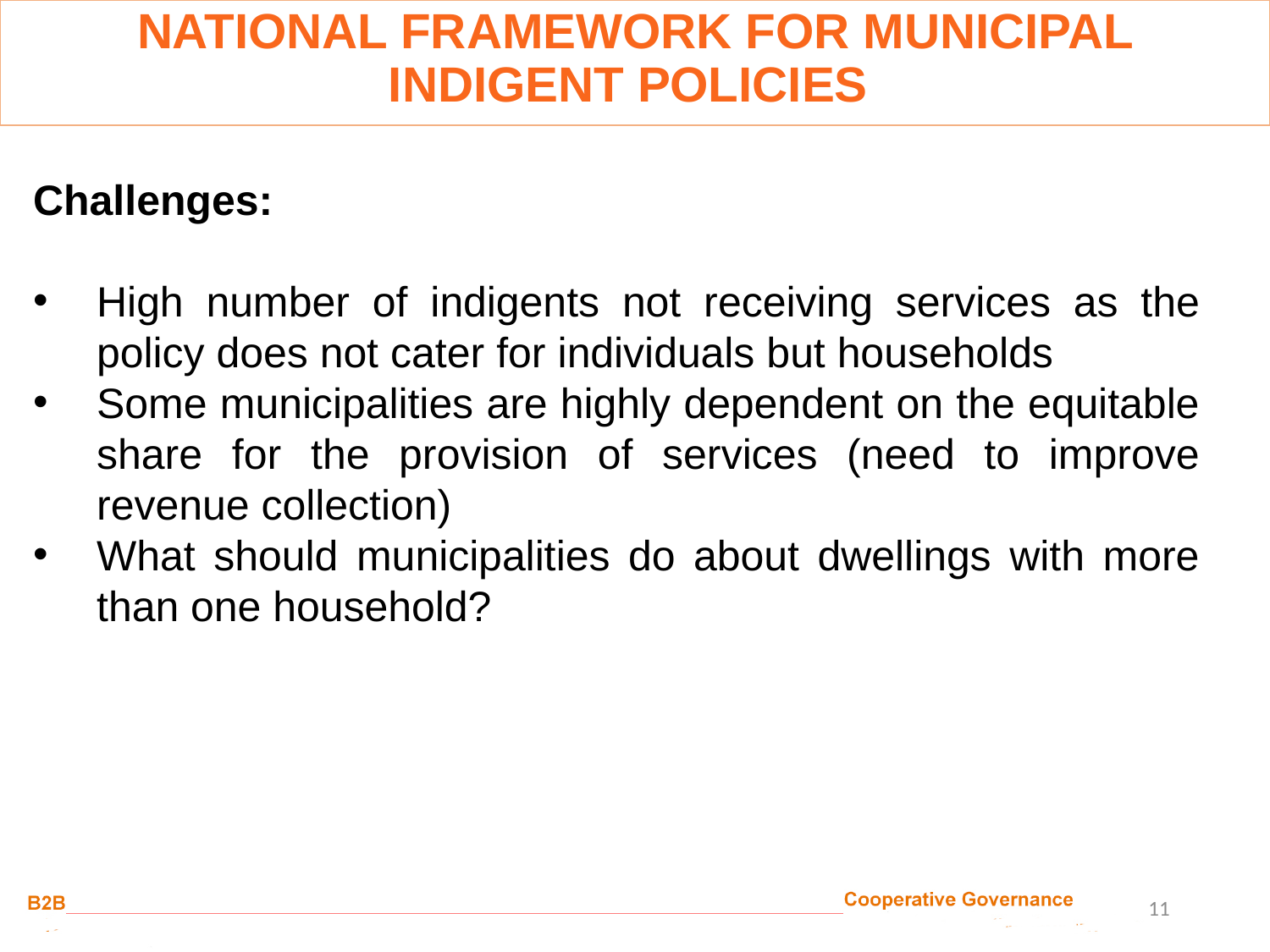

NATIONAL FRAMEWORK FOR MUNICIPAL INDIGENT POLICIES
Challenges:

High number of indigents not receiving services as the policy does not cater for individuals but households
Some municipalities are highly dependent on the equitable share for the provision of services (need to improve revenue collection)
What should municipalities do about dwellings with more than one household?
11